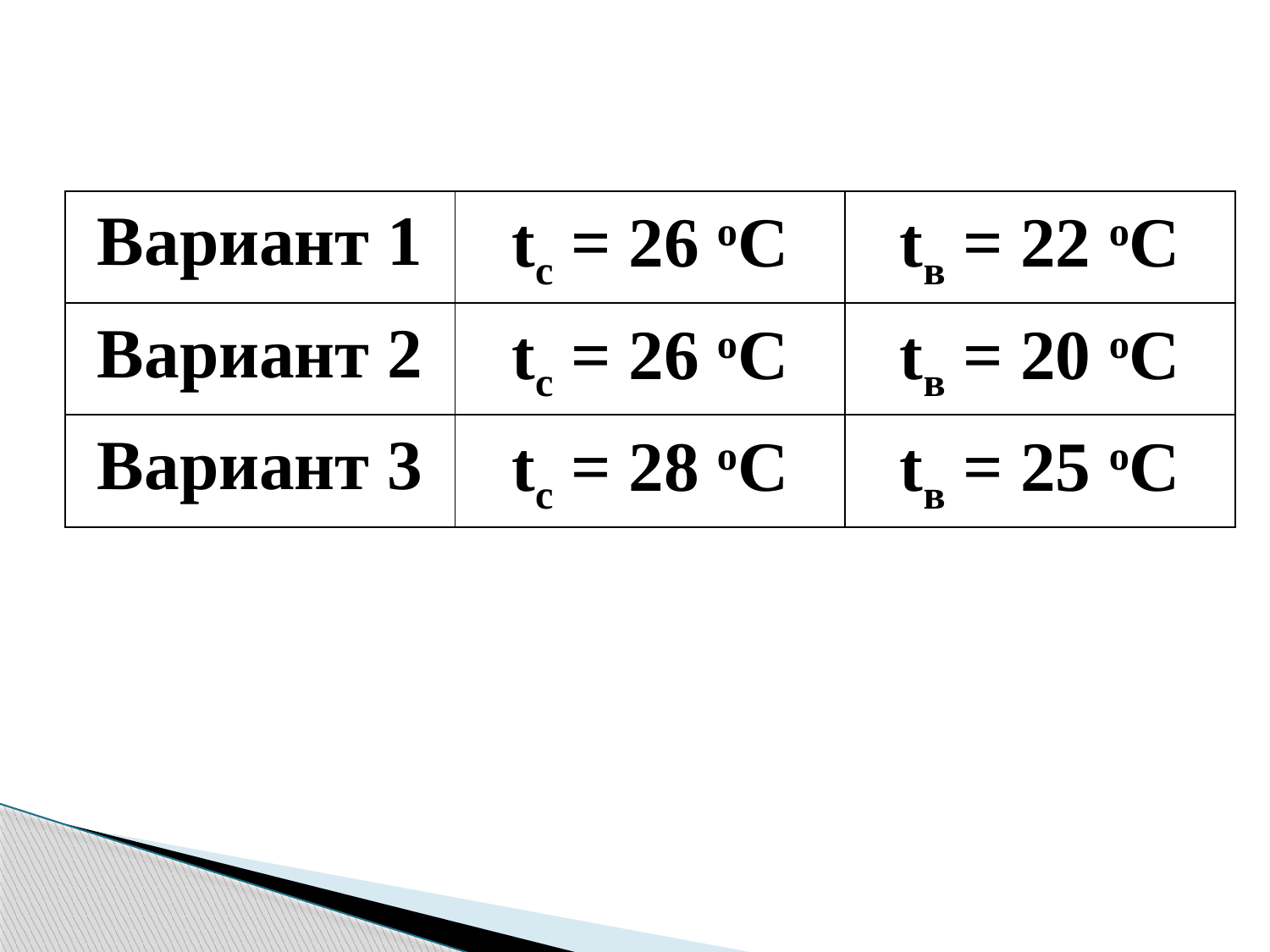

| Вариант 1 | tс = 26 оС | tв = 22 оС |
| --- | --- | --- |
| Вариант 2 | tс = 26 оС | tв = 20 оС |
| Вариант 3 | tс = 28 оС | tв = 25 оС |